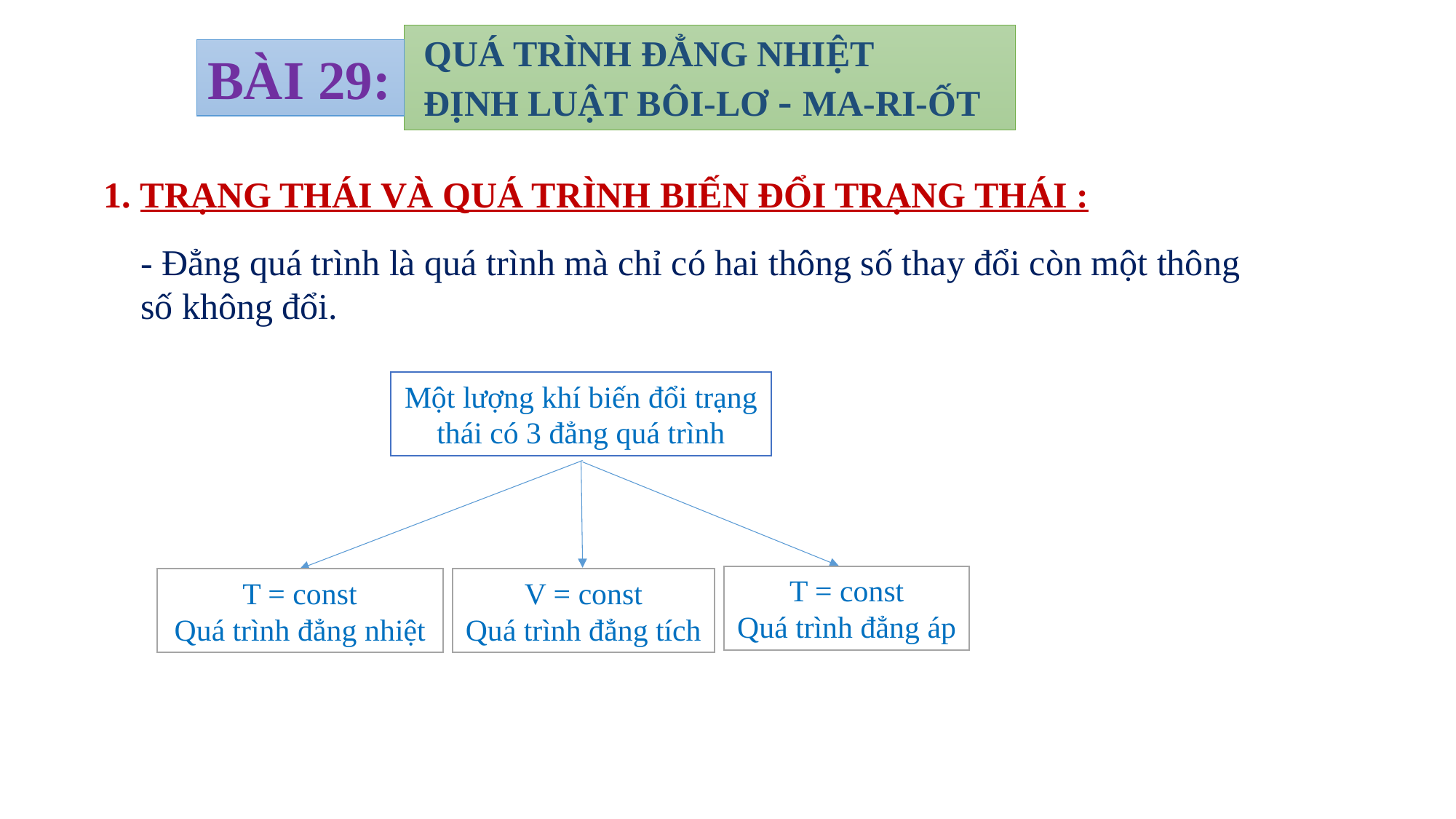

QUÁ TRÌNH ĐẲNG NHIỆT
 ĐỊNH LUẬT BÔI-LƠ - MA-RI-ỐT
BÀI 29:
1. TRẠNG THÁI VÀ QUÁ TRÌNH BIẾN ĐỔI TRẠNG THÁI :
- Đẳng quá trình là quá trình mà chỉ có hai thông số thay đổi còn một thông số không đổi.
Một lượng khí biến đổi trạng thái có 3 đẳng quá trình
T = const
Quá trình đẳng áp
T = const
Quá trình đẳng nhiệt
V = const
Quá trình đẳng tích